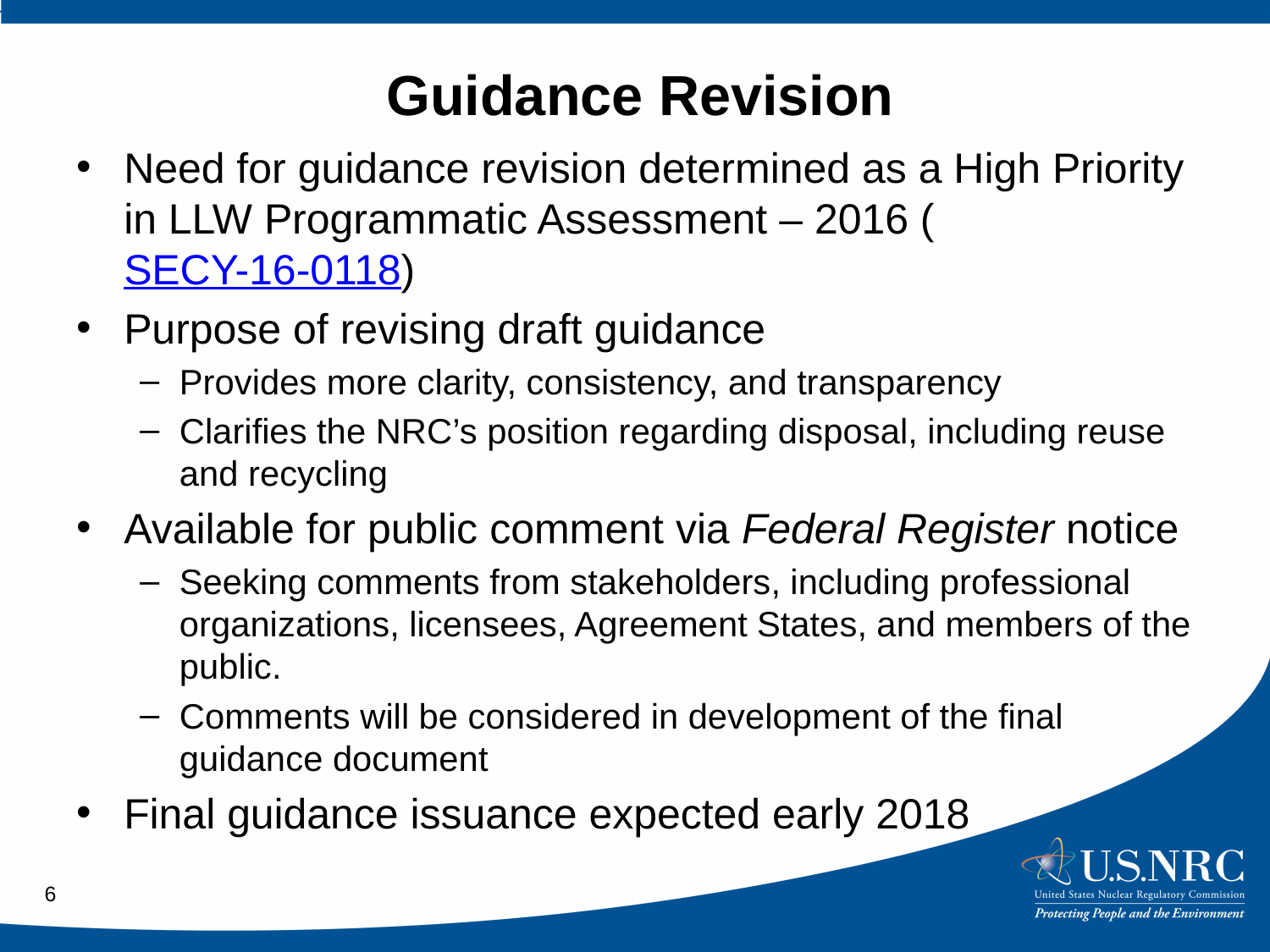

Guidance Revision
Need for guidance revision determined as a High Priority in LLW Programmatic Assessment – 2016 (SECY-16-0118)
Purpose of revising draft guidance
Provides more clarity, consistency, and transparency
Clarifies the NRC’s position regarding disposal, including reuse and recycling
Available for public comment via Federal Register notice
Seeking comments from stakeholders, including professional organizations, licensees, Agreement States, and members of the public.
Comments will be considered in development of the final guidance document
Final guidance issuance expected early 2018

6